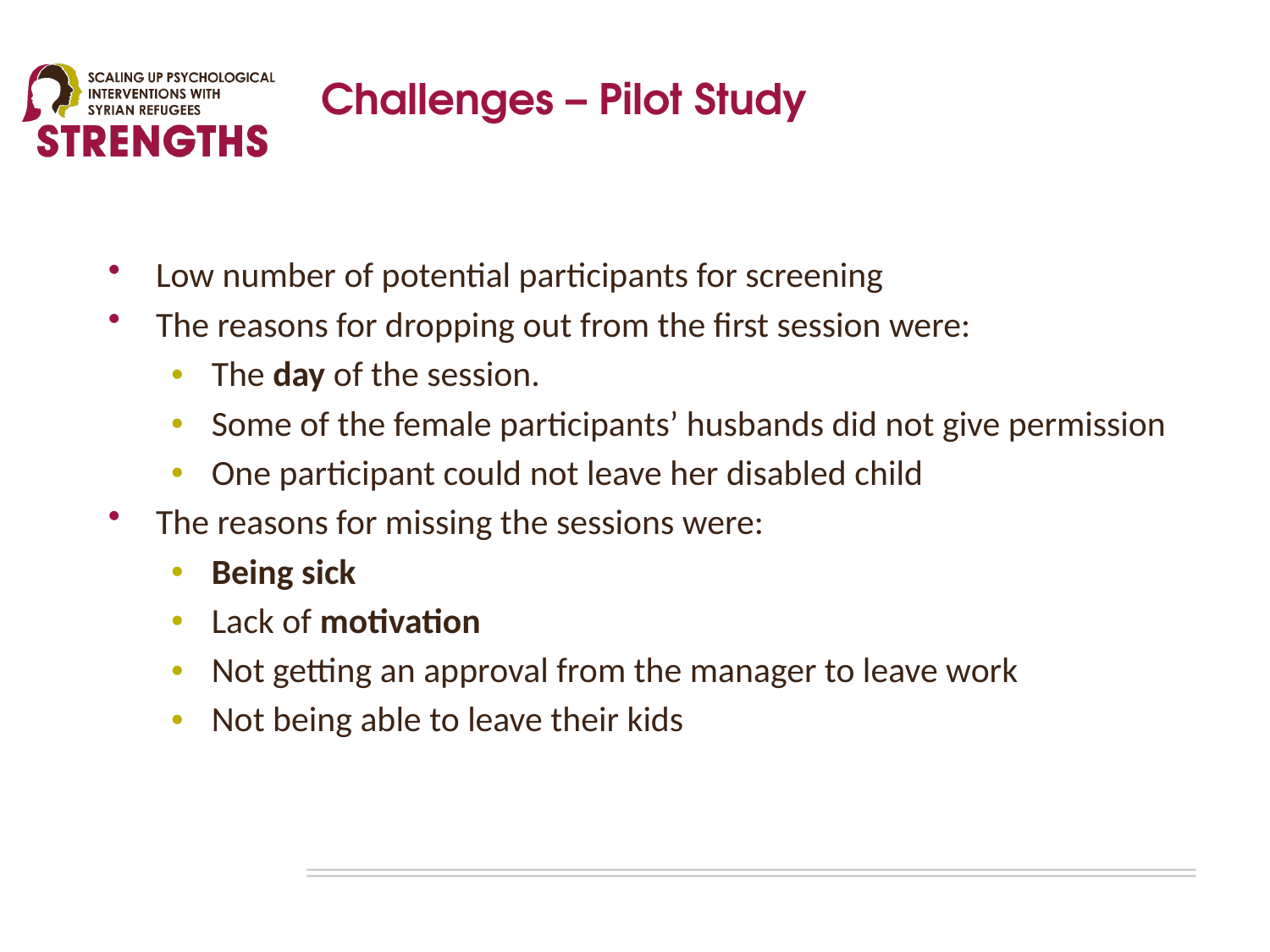

# Challenges – Pilot Study
Low number of potential participants for screening
The reasons for dropping out from the first session were:
The day of the session.
Some of the female participants’ husbands did not give permission
One participant could not leave her disabled child
The reasons for missing the sessions were:
Being sick
Lack of motivation
Not getting an approval from the manager to leave work
Not being able to leave their kids